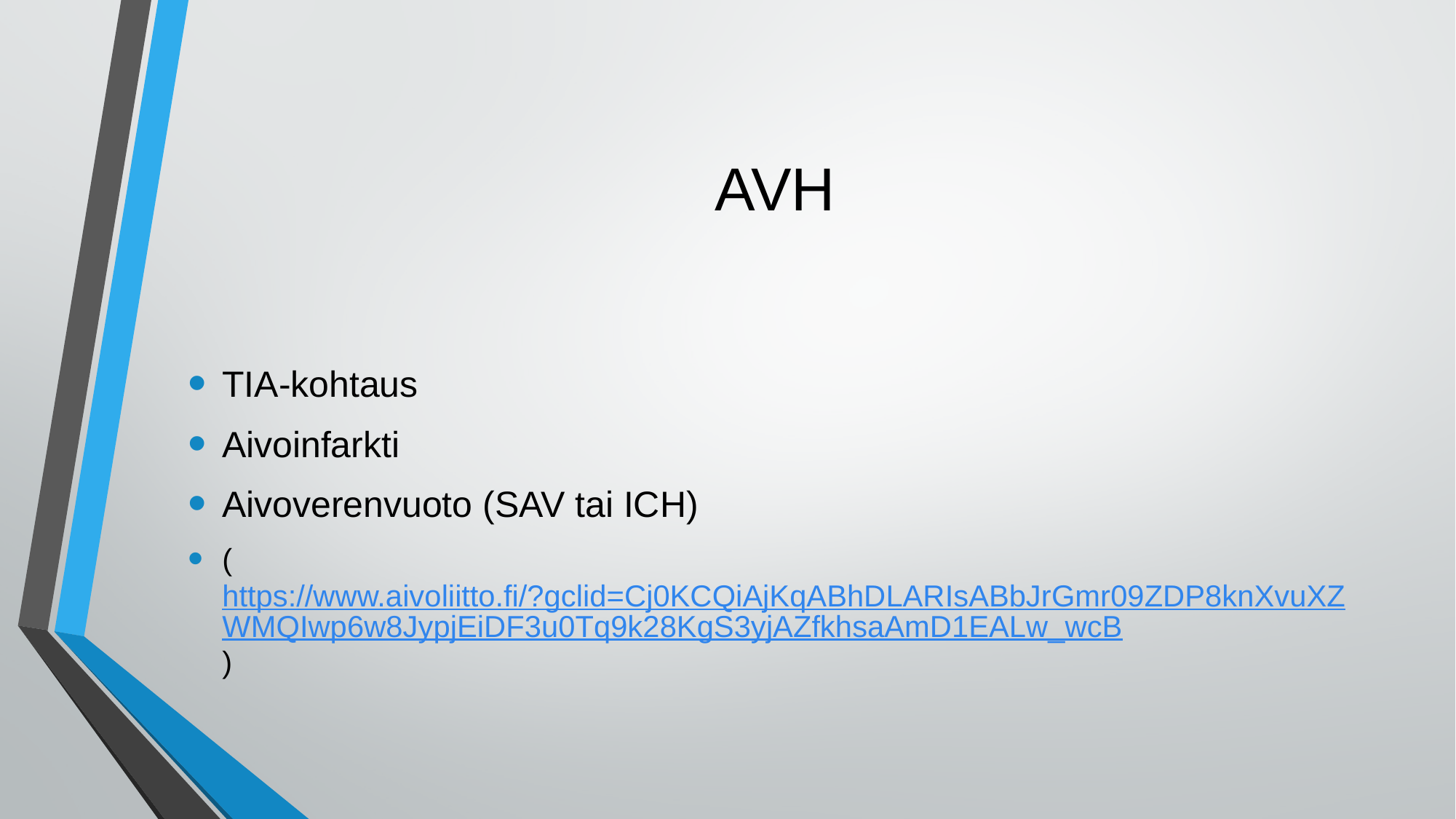

# AVH
TIA-kohtaus
Aivoinfarkti
Aivoverenvuoto (SAV tai ICH)
(https://www.aivoliitto.fi/?gclid=Cj0KCQiAjKqABhDLARIsABbJrGmr09ZDP8knXvuXZWMQIwp6w8JypjEiDF3u0Tq9k28KgS3yjAZfkhsaAmD1EALw_wcB)